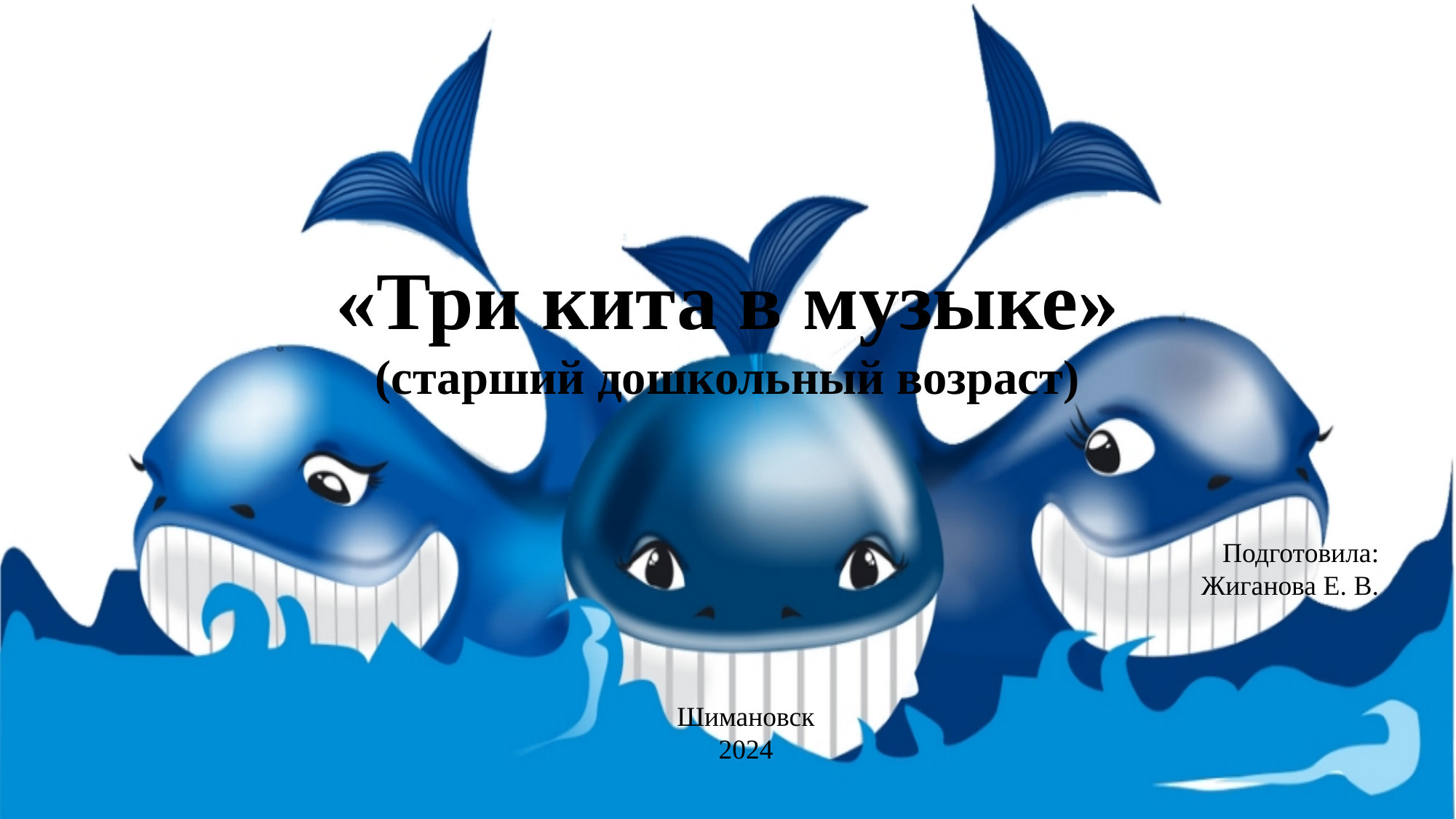

«Три кита в музыке»
(старший дошкольный возраст)

Подготовила:
Жиганова Е. В.

Шимановск
2024